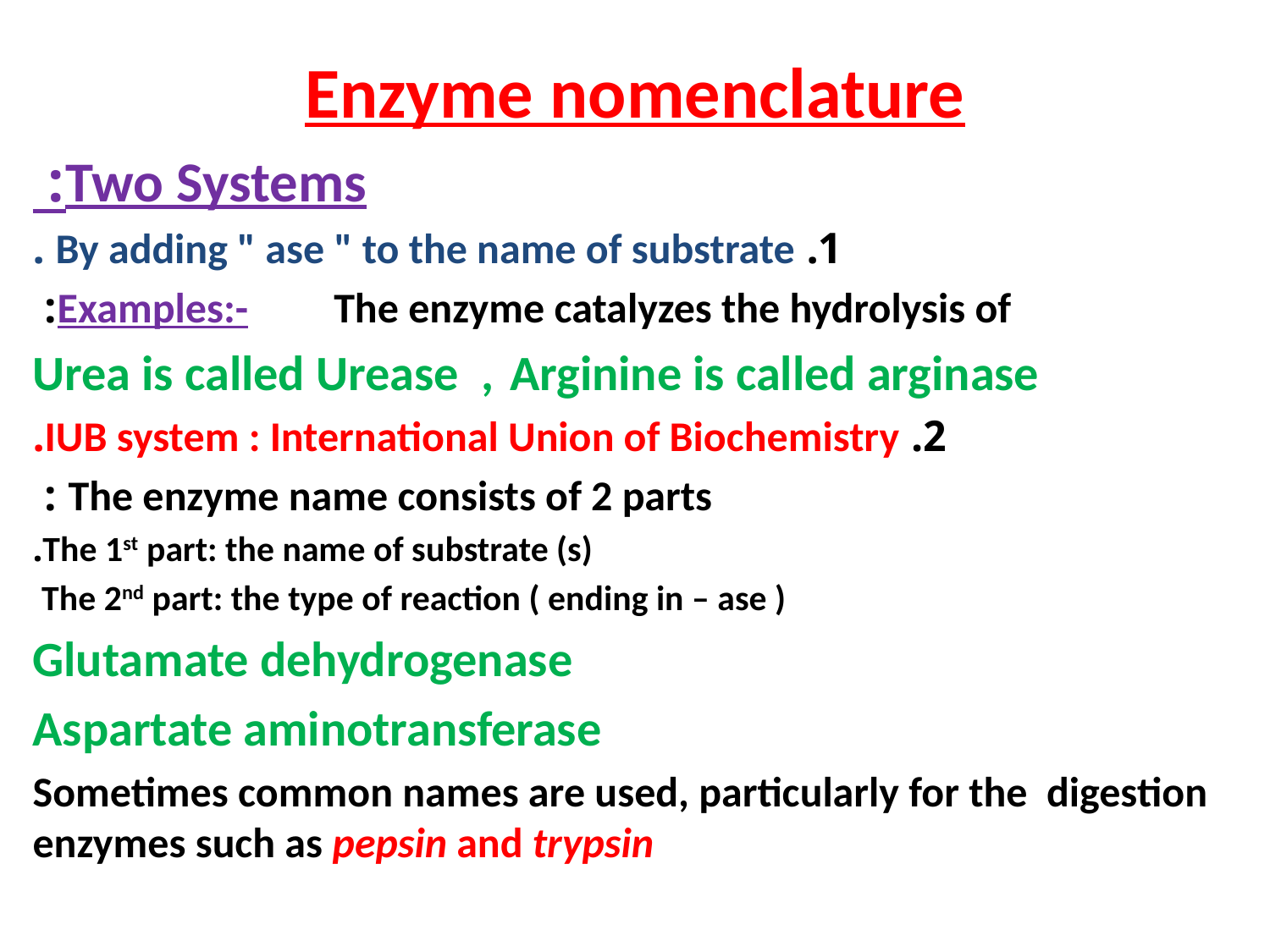

# Enzyme nomenclature
Two Systems:
1. By adding " ase " to the name of substrate .
Examples:-         The enzyme catalyzes the hydrolysis of:
    Urea is called Urease  ,  Arginine is called arginase
2. IUB system : International Union of Biochemistry.
The enzyme name consists of 2 parts :
The 1st part: the name of substrate (s).
The 2nd part: the type of reaction ( ending in – ase )
	   Glutamate dehydrogenase
  Aspartate aminotransferase
Sometimes common names are used, particularly for the  digestion enzymes such as pepsin and trypsin